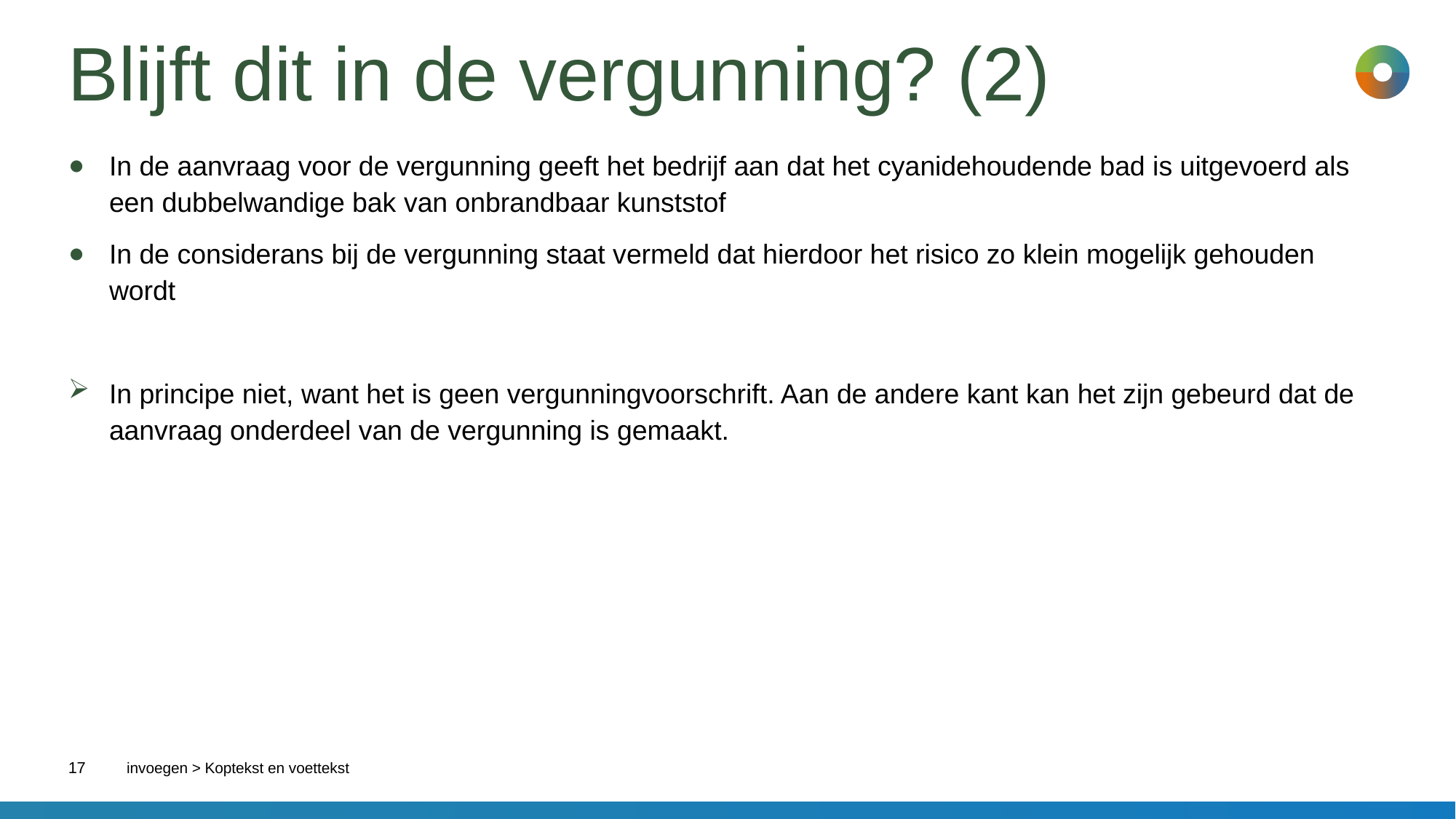

# Blijft dit in de vergunning? (2)
In de aanvraag voor de vergunning geeft het bedrijf aan dat het cyanidehoudende bad is uitgevoerd als een dubbelwandige bak van onbrandbaar kunststof
In de considerans bij de vergunning staat vermeld dat hierdoor het risico zo klein mogelijk gehouden wordt

In principe niet, want het is geen vergunningvoorschrift. Aan de andere kant kan het zijn gebeurd dat de aanvraag onderdeel van de vergunning is gemaakt.
17
invoegen > Koptekst en voettekst